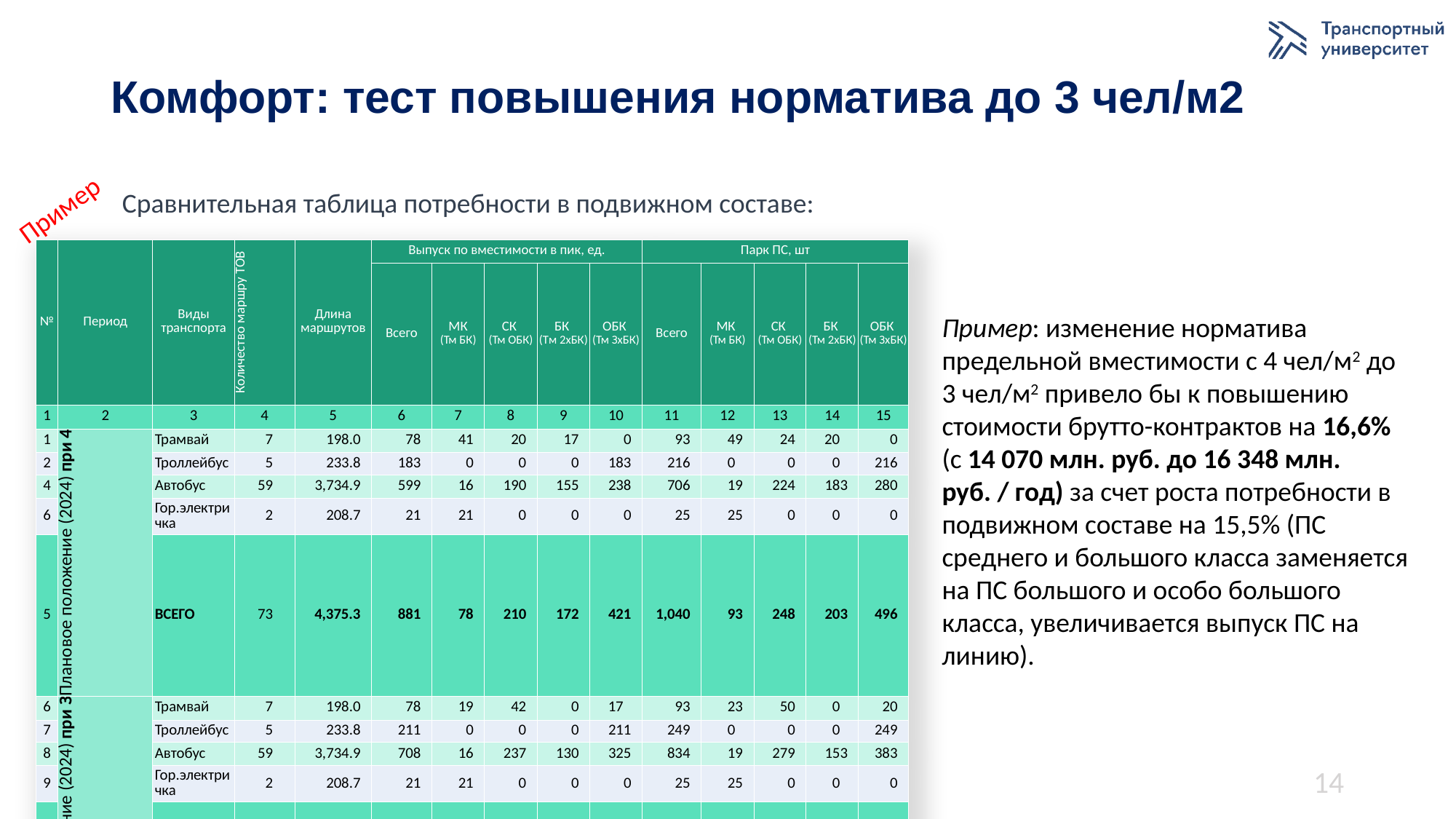

# Комфорт: тест повышения норматива до 3 чел/м2
Сравнительная таблица потребности в подвижном составе:
Пример
| № | Период | Виды транспорта | Количество маршру ТОВ | Длина маршрутов | Выпуск по вместимости в пик, ед. |  |  |  |  | Парк ПС, шт |  |  |  |  |
| --- | --- | --- | --- | --- | --- | --- | --- | --- | --- | --- | --- | --- | --- | --- |
|  |  |  |  |  | Всего | МК (Тм БК) | СК (Тм ОБК) | БК (Тм 2хБК) | ОБК (Тм ЗхБК) | Всего | МК (Тм БК) | СК (Тм ОБК) | БК (Тм 2хБК) | ОБК (Тм ЗхБК) |
| 1 | 2 | 3 | 4 | 5 | 6 | 7 | 8 | 9 | 10 | 11 | 12 | 13 | 14 | 15 |
| 1 | Плановое положение (2024) при 4 | Трамвай | 7 | 198.0 | 78 | 41 | 20 | 17 | 0 | 93 | 49 | 24 | 20 | 0 |
| 2 |  | Троллейбус | 5 | 233.8 | 183 | 0 | 0 | 0 | 183 | 216 | 0 | 0 | 0 | 216 |
| 4 |  | Автобус | 59 | 3,734.9 | 599 | 16 | 190 | 155 | 238 | 706 | 19 | 224 | 183 | 280 |
| 6 |  | Гор.электричка | 2 | 208.7 | 21 | 21 | 0 | 0 | 0 | 25 | 25 | 0 | 0 | 0 |
| 5 |  | ВСЕГО | 73 | 4,375.3 | 881 | 78 | 210 | 172 | 421 | 1,040 | 93 | 248 | 203 | 496 |
| 6 | Плановое положение (2024) при З | Трамвай | 7 | 198.0 | 78 | 19 | 42 | 0 | 17 | 93 | 23 | 50 | 0 | 20 |
| 7 |  | Троллейбус | 5 | 233.8 | 211 | 0 | 0 | 0 | 211 | 249 | 0 | 0 | 0 | 249 |
| 8 |  | Автобус | 59 | 3,734.9 | 708 | 16 | 237 | 130 | 325 | 834 | 19 | 279 | 153 | 383 |
| 9 |  | Гор.электричка | 2 | 208.7 | 21 | 21 | 0 | 0 | 0 | 25 | 25 | 0 | 0 | 0 |
| 10 |  | ВСЕГО | 73 | 4,375.3 | 1,018 | 56 | 279 | 130 | 553 | 1,201 | 67 | 329 | 153 | 652 |
| 11 | Соотношения при 3 чел/м к 4 чел/М | Трамвай | 7 | 198.0 | +0 | -22 | +22 | -17 | +17 | +0 | -26 | +26 | -20 | +20 |
| 12 |  | Троллейбус | 5 | 233.8 | +28 | +0 | +0 | +0 | +28 | +33 | +0 | +0 | +0 | +33 |
| 13 |  | Автобус | 59 | 3,734.9 | +109 | +0 | +47 | -25 | +87 | +128 | +0 | +55 | -30 | +103 |
| 14 |  | Гор.электричка | 2 | 208.7 | +0 | +0 | +0 | +0 | +0 | +0 | +0 | +0 | +0 | +0 |
| 15 |  | ВСЕГО | 73 | 4,375.3 | +137 | -22 | +69 | -42 | +132 | +161 | -26 | +81 | -50 | +156 |
Пример: изменение норматива предельной вместимости с 4 чел/м2 до 3 чел/м2 привело бы к повышению стоимости брутто-контрактов на 16,6% (с 14 070 млн. руб. до 16 348 млн. руб. / год) за счет роста потребности в подвижном составе на 15,5% (ПС среднего и большого класса заменяется на ПС большого и особо большого класса, увеличивается выпуск ПС на линию).
14